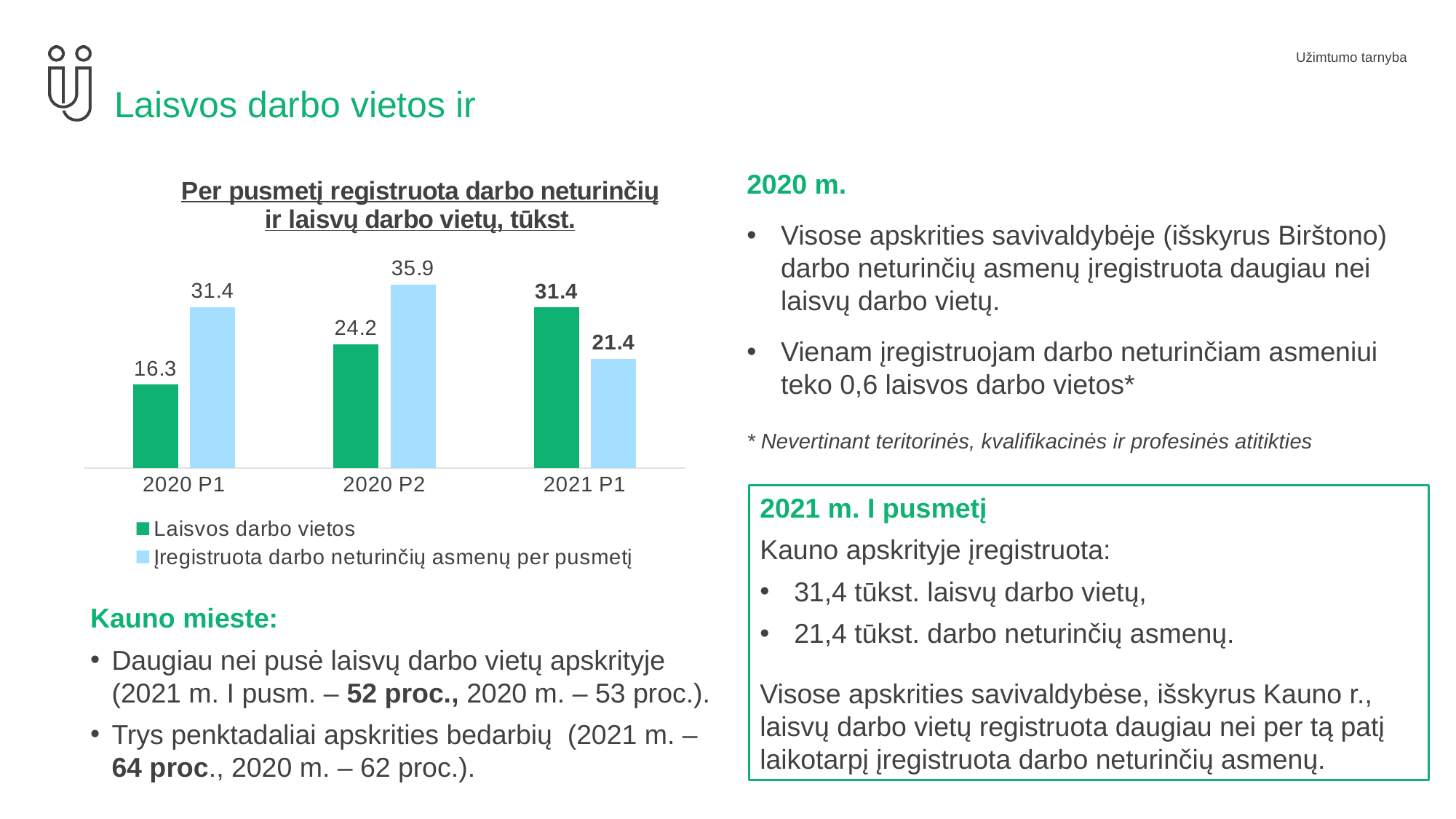

# Laisvos darbo vietos ir
2020 m.
Visose apskrities savivaldybėje (išskyrus Birštono) darbo neturinčių asmenų įregistruota daugiau nei laisvų darbo vietų.
Vienam įregistruojam darbo neturinčiam asmeniui teko 0,6 laisvos darbo vietos*
* Nevertinant teritorinės, kvalifikacinės ir profesinės atitikties

### Chart: Per pusmetį registruota darbo neturinčių ir laisvų darbo vietų, tūkst.

| Category | Laisvos darbo vietos | Įregistruota darbo neturinčių asmenų per pusmetį |
|---|---|---|
| 2020 P1 | 16.292 | 31.436 |
| 2020 P2 | 24.182 | 35.874 |
| 2021 P1 | 31.379 | 21.382 |
2021 m. I pusmetį
Kauno apskrityje įregistruota:
31,4 tūkst. laisvų darbo vietų,
21,4 tūkst. darbo neturinčių asmenų.
Visose apskrities savivaldybėse, išskyrus Kauno r., laisvų darbo vietų registruota daugiau nei per tą patį laikotarpį įregistruota darbo neturinčių asmenų.
Kauno mieste:
Daugiau nei pusė laisvų darbo vietų apskrityje (2021 m. I pusm. – 52 proc., 2020 m. – 53 proc.).
Trys penktadaliai apskrities bedarbių  (2021 m. – 64 proc., 2020 m. – 62 proc.).